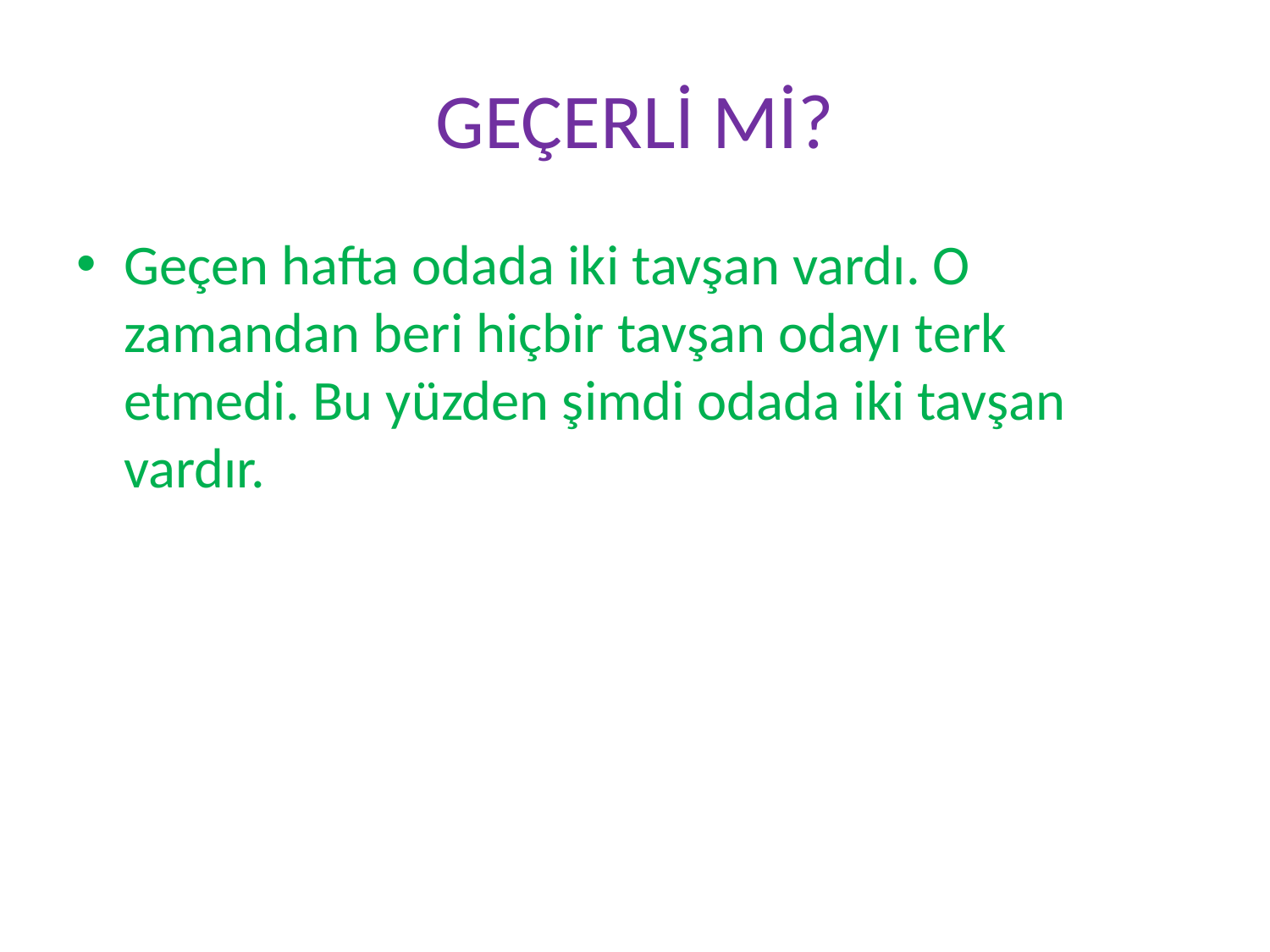

# GEÇERLİ Mİ?
Geçen hafta odada iki tavşan vardı. O zamandan beri hiçbir tavşan odayı terk etmedi. Bu yüzden şimdi odada iki tavşan vardır.